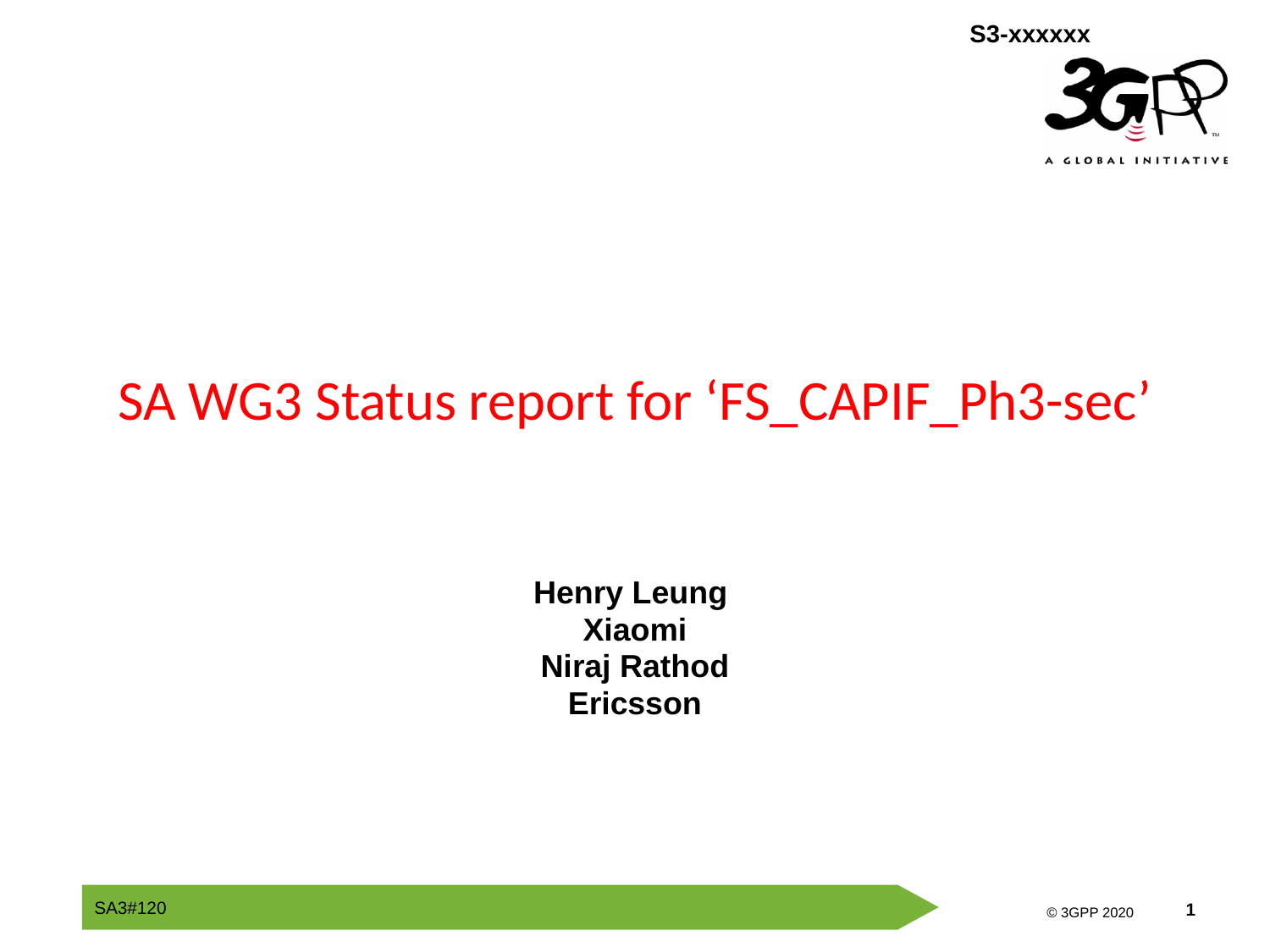

# SA WG3 Status report for ‘FS_CAPIF_Ph3-sec’
Henry Leung
Xiaomi
Niraj Rathod
Ericsson